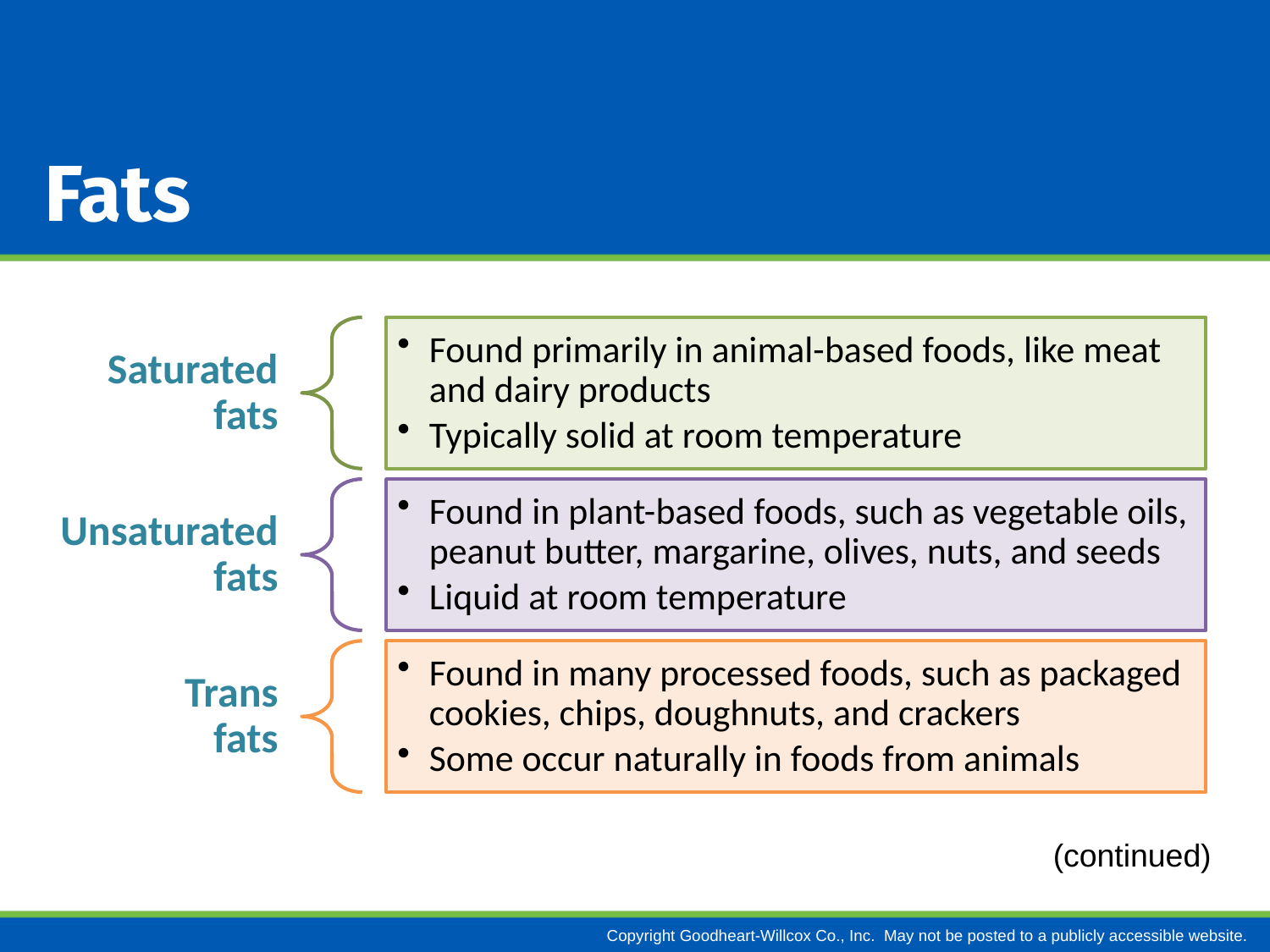

# Fats
Saturated
fats
Found primarily in animal-based foods, like meat and dairy products
Typically solid at room temperature
Unsaturated
fats
Found in plant-based foods, such as vegetable oils, peanut butter, margarine, olives, nuts, and seeds
Liquid at room temperature
Trans
fats
Found in many processed foods, such as packaged cookies, chips, doughnuts, and crackers
Some occur naturally in foods from animals
(continued)